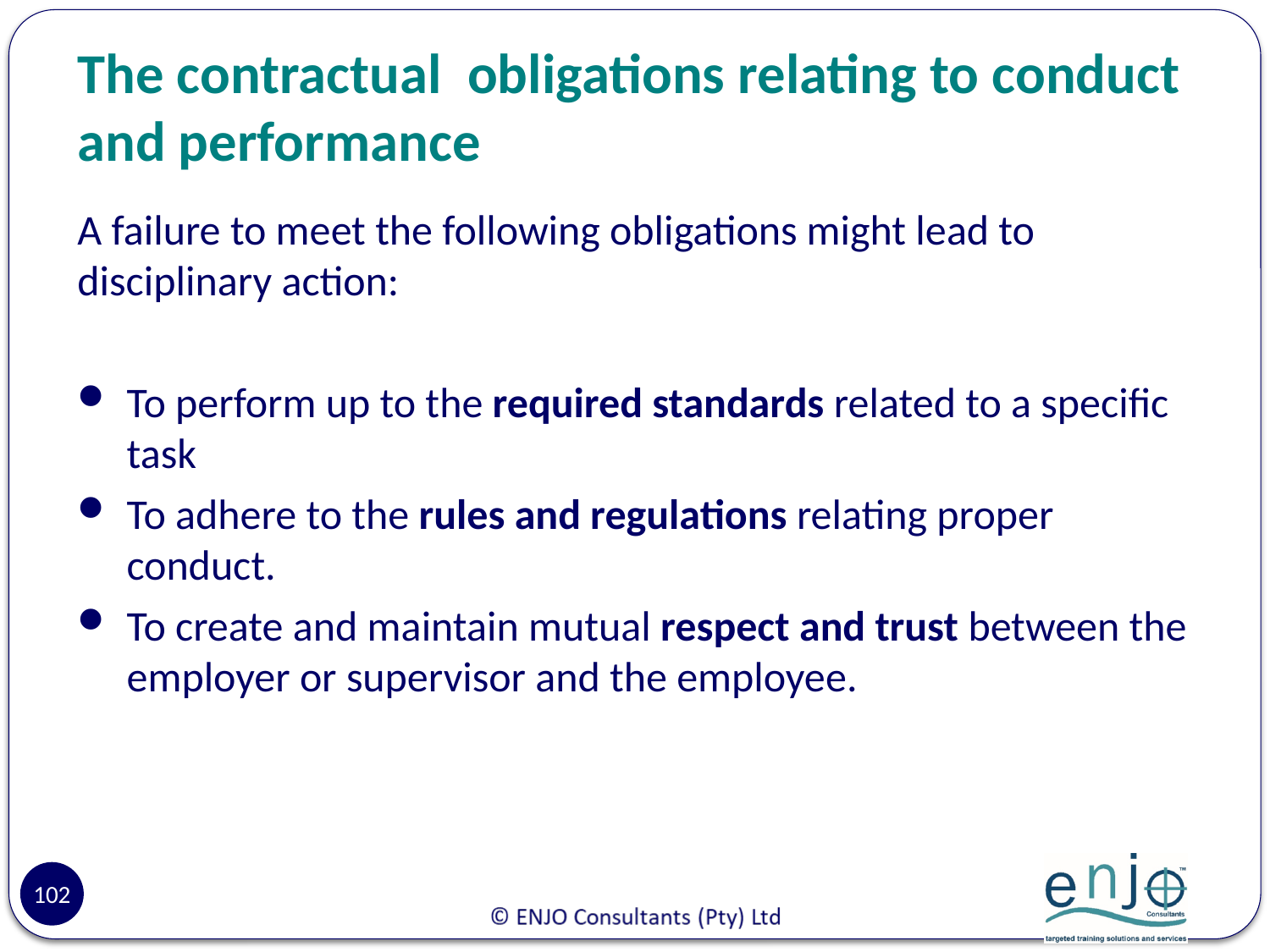

# The contractual  obligations relating to conduct and performance
A failure to meet the following obligations might lead to disciplinary action:

To perform up to the required standards related to a specific task
To adhere to the rules and regulations relating proper conduct.
To create and maintain mutual respect and trust between the employer or supervisor and the employee.

102